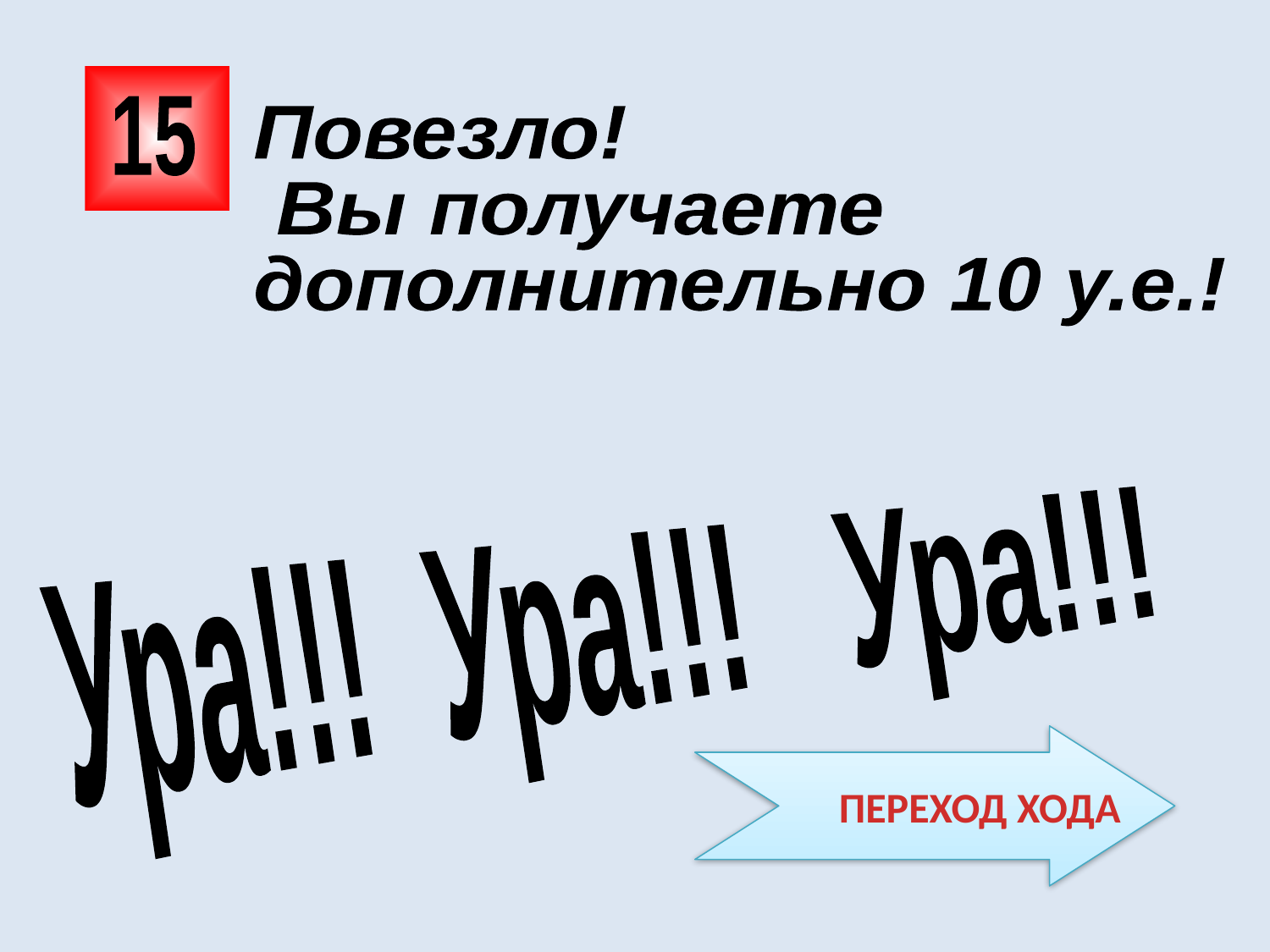

15
Повезло!
 Вы получаете
дополнительно 10 у.e.!
Ура!!!  Ура!!!   Ура!!!
     ПЕРЕХОД ХОДА